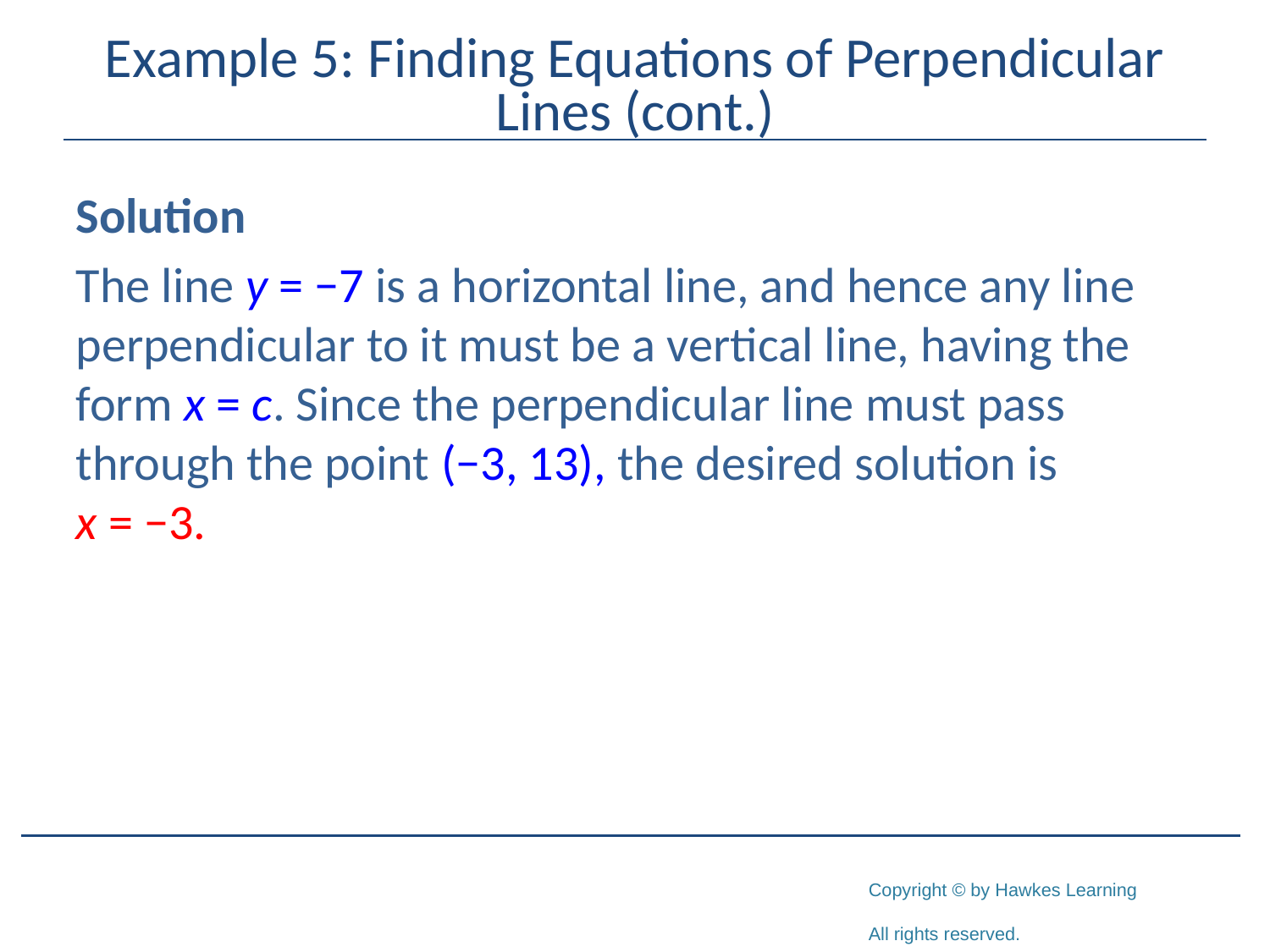

# Example 5: Finding Equations of Perpendicular Lines (cont.)
Solution
The line y = −7 is a horizontal line, and hence any line perpendicular to it must be a vertical line, having the form x = c. Since the perpendicular line must pass through the point (−3, 13), the desired solution is
x = −3.